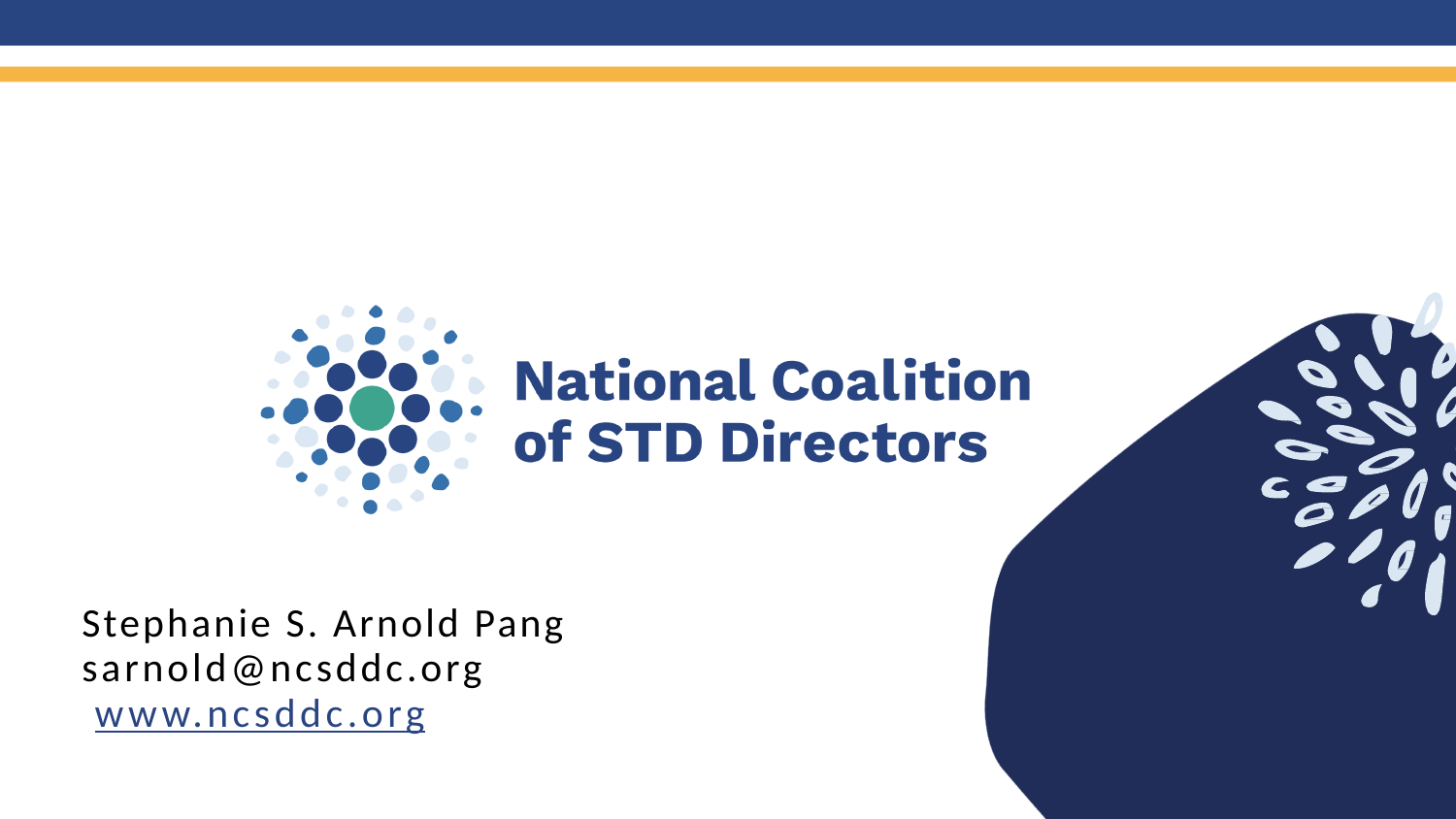

# Stephanie S. Arnold Pang sarnold@ncsddc.org   www.ncsddc.org